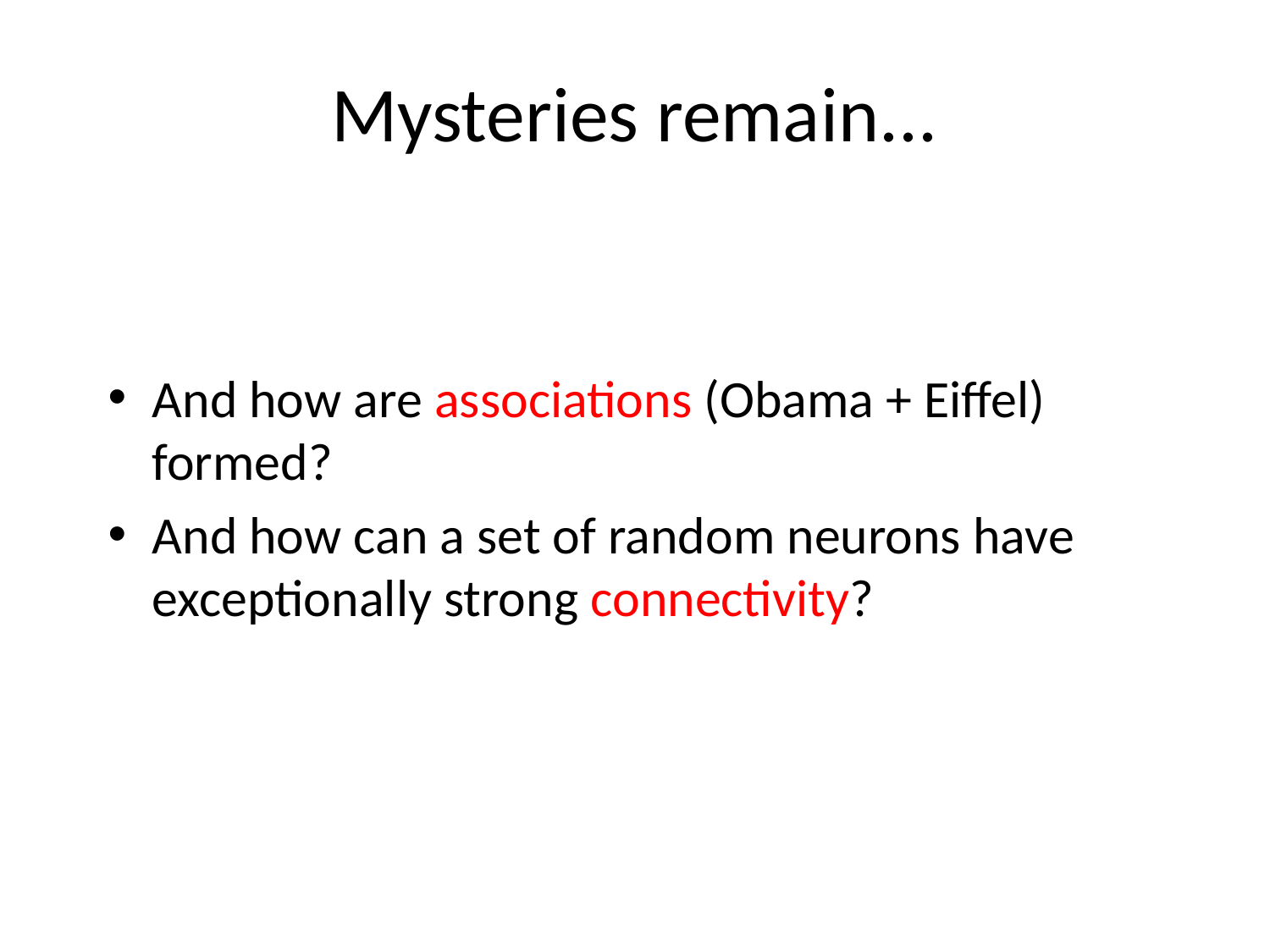

# Mysteries remain...

And how are associations (Obama + Eiffel) formed?
And how can a set of random neurons have exceptionally strong connectivity?